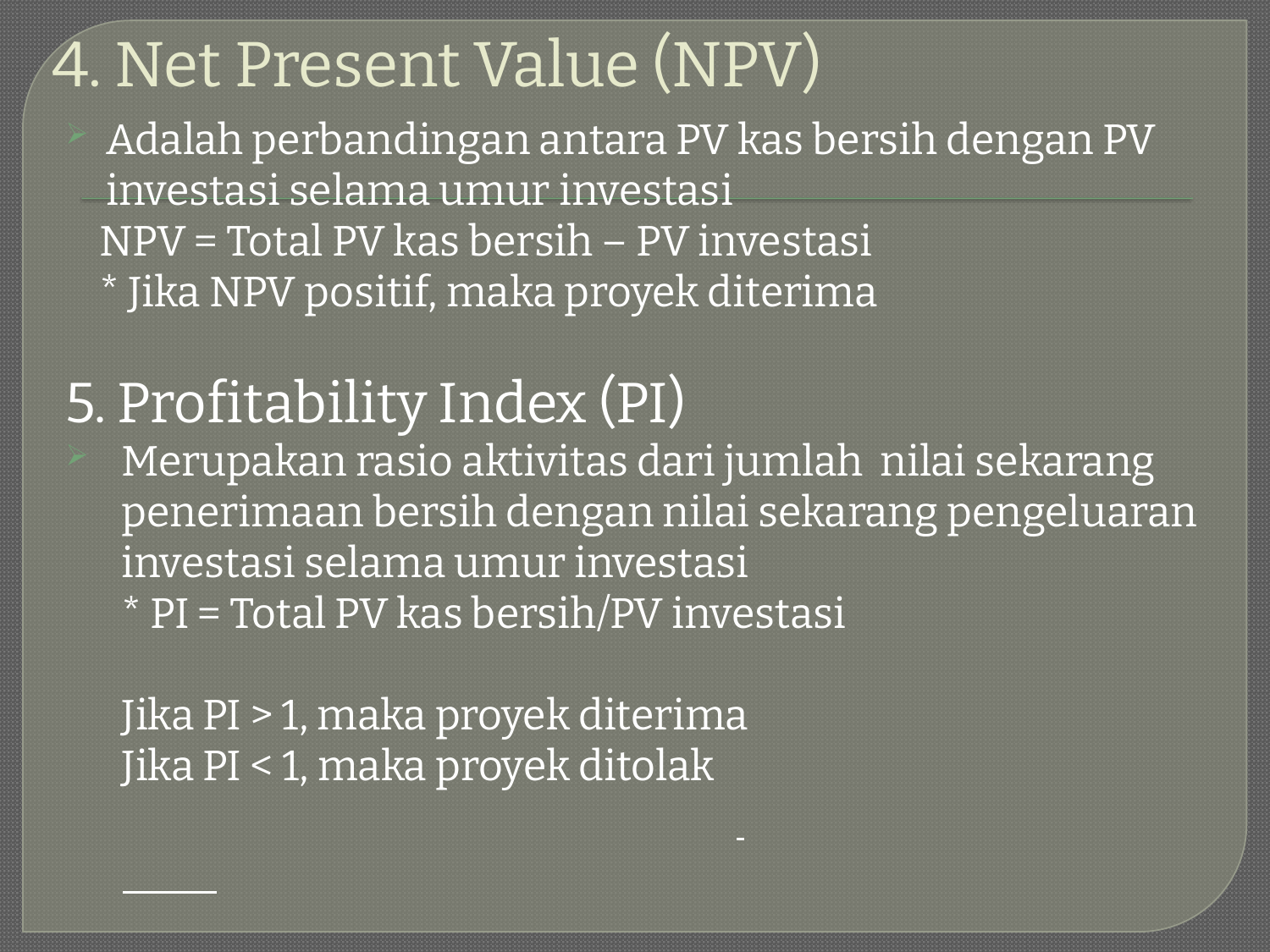

# 4. Net Present Value (NPV)
Adalah perbandingan antara PV kas bersih dengan PV investasi selama umur investasi
    NPV = Total PV kas bersih – PV investasi
    * Jika NPV positif, maka proyek diterima

5. Profitability Index (PI)
Merupakan rasio aktivitas dari jumlah  nilai sekarang penerimaan bersih dengan nilai sekarang pengeluaran investasi selama umur investasi
	* PI = Total PV kas bersih/PV investasi

	Jika PI > 1, maka proyek diterima
	Jika PI < 1, maka proyek ditolak